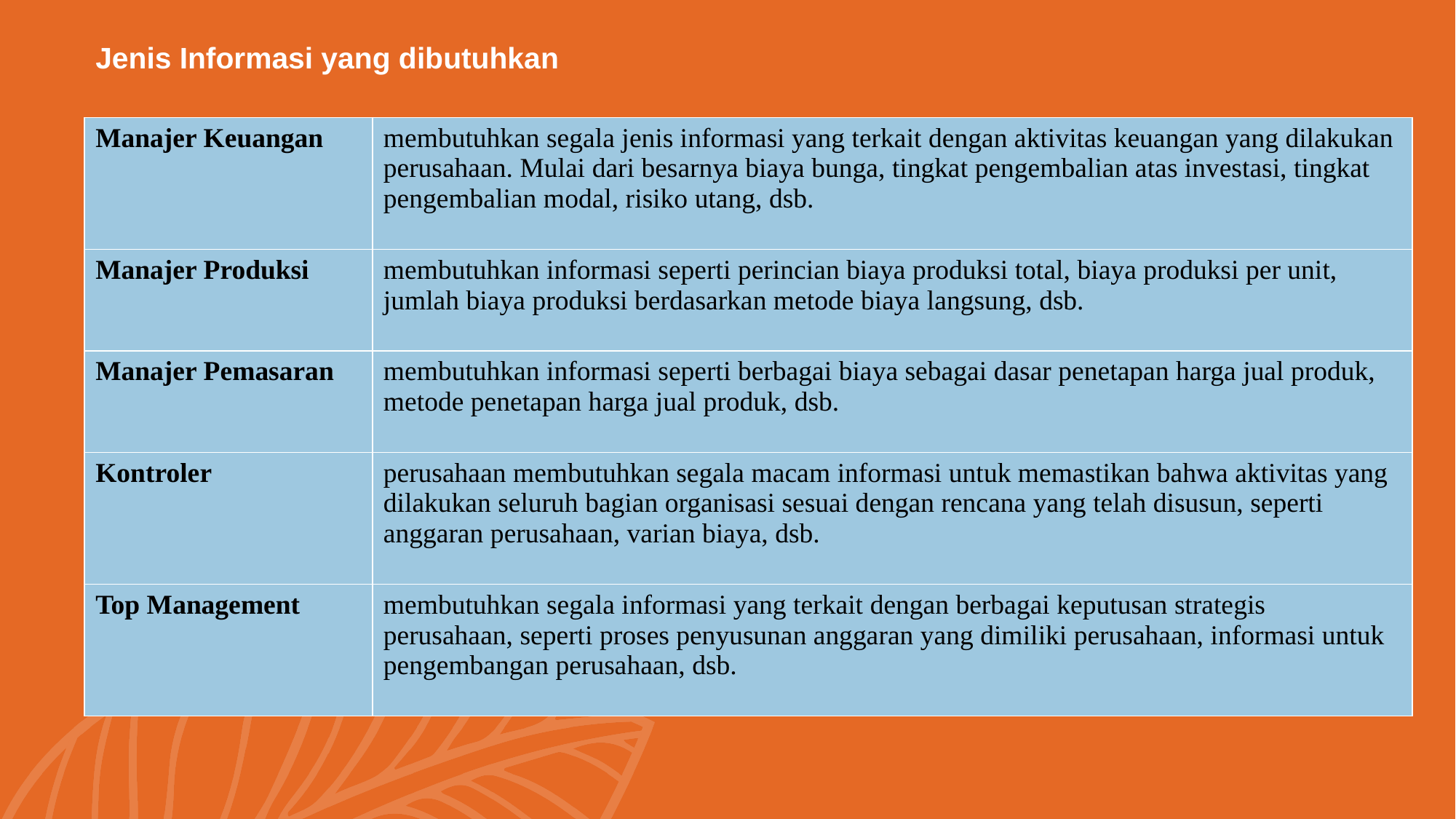

# Jenis Informasi yang dibutuhkan
| Manajer Keuangan | membutuhkan segala jenis informasi yang terkait dengan aktivitas keuangan yang dilakukan perusahaan. Mulai dari besarnya biaya bunga, tingkat pengembalian atas investasi, tingkat pengembalian modal, risiko utang, dsb. |
| --- | --- |
| Manajer Produksi | membutuhkan informasi seperti perincian biaya produksi total, biaya produksi per unit, jumlah biaya produksi berdasarkan metode biaya langsung, dsb. |
| Manajer Pemasaran | membutuhkan informasi seperti berbagai biaya sebagai dasar penetapan harga jual produk, metode penetapan harga jual produk, dsb. |
| Kontroler | perusahaan membutuhkan segala macam informasi untuk memastikan bahwa aktivitas yang dilakukan seluruh bagian organisasi sesuai dengan rencana yang telah disusun, seperti anggaran perusahaan, varian biaya, dsb. |
| Top Management | membutuhkan segala informasi yang terkait dengan berbagai keputusan strategis perusahaan, seperti proses penyusunan anggaran yang dimiliki perusahaan, informasi untuk pengembangan perusahaan, dsb. |